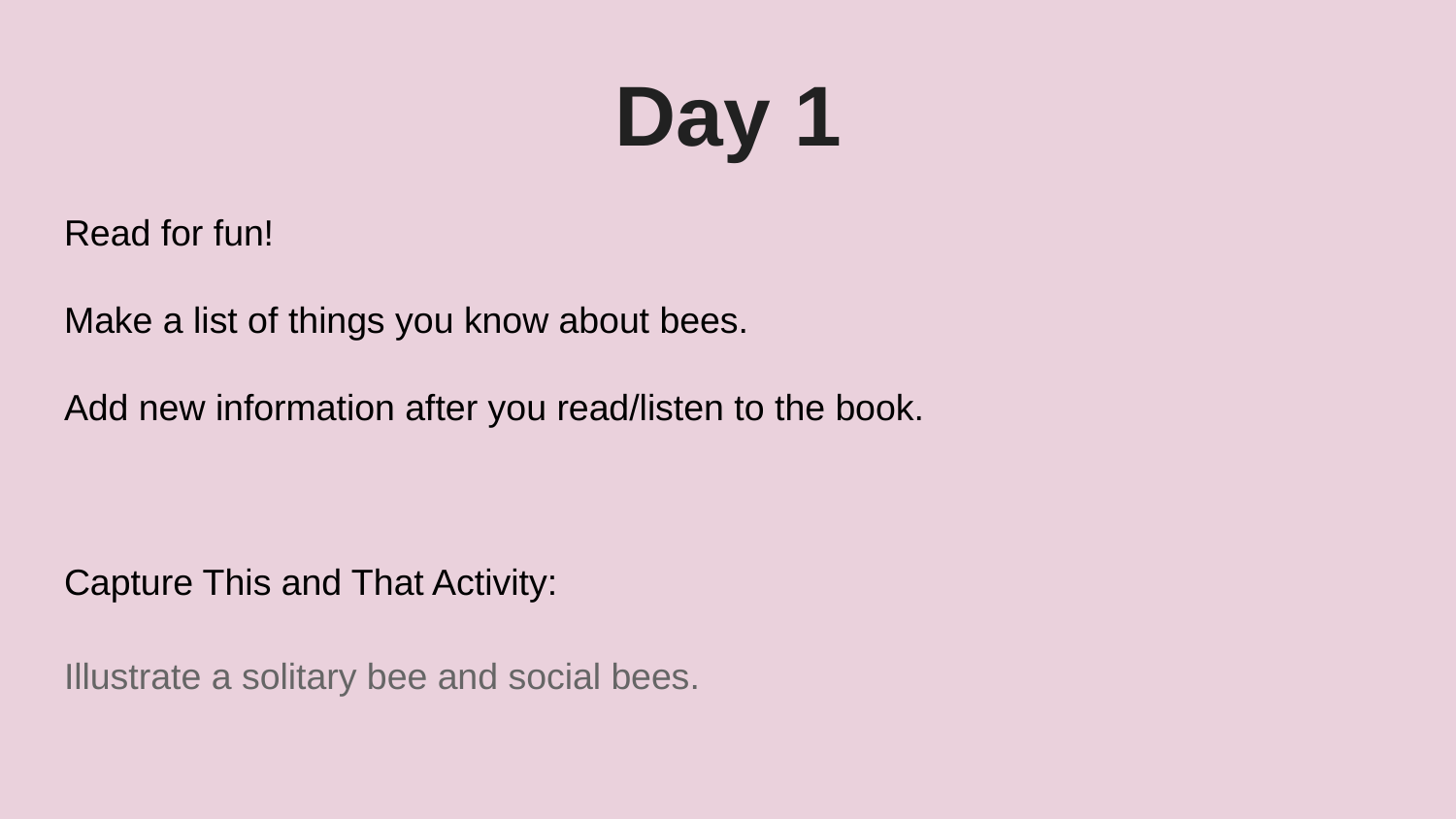

# Day 1

Read for fun!

Make a list of things you know about bees.

Add new information after you read/listen to the book.

Capture This and That Activity:

Illustrate a solitary bee and social bees.